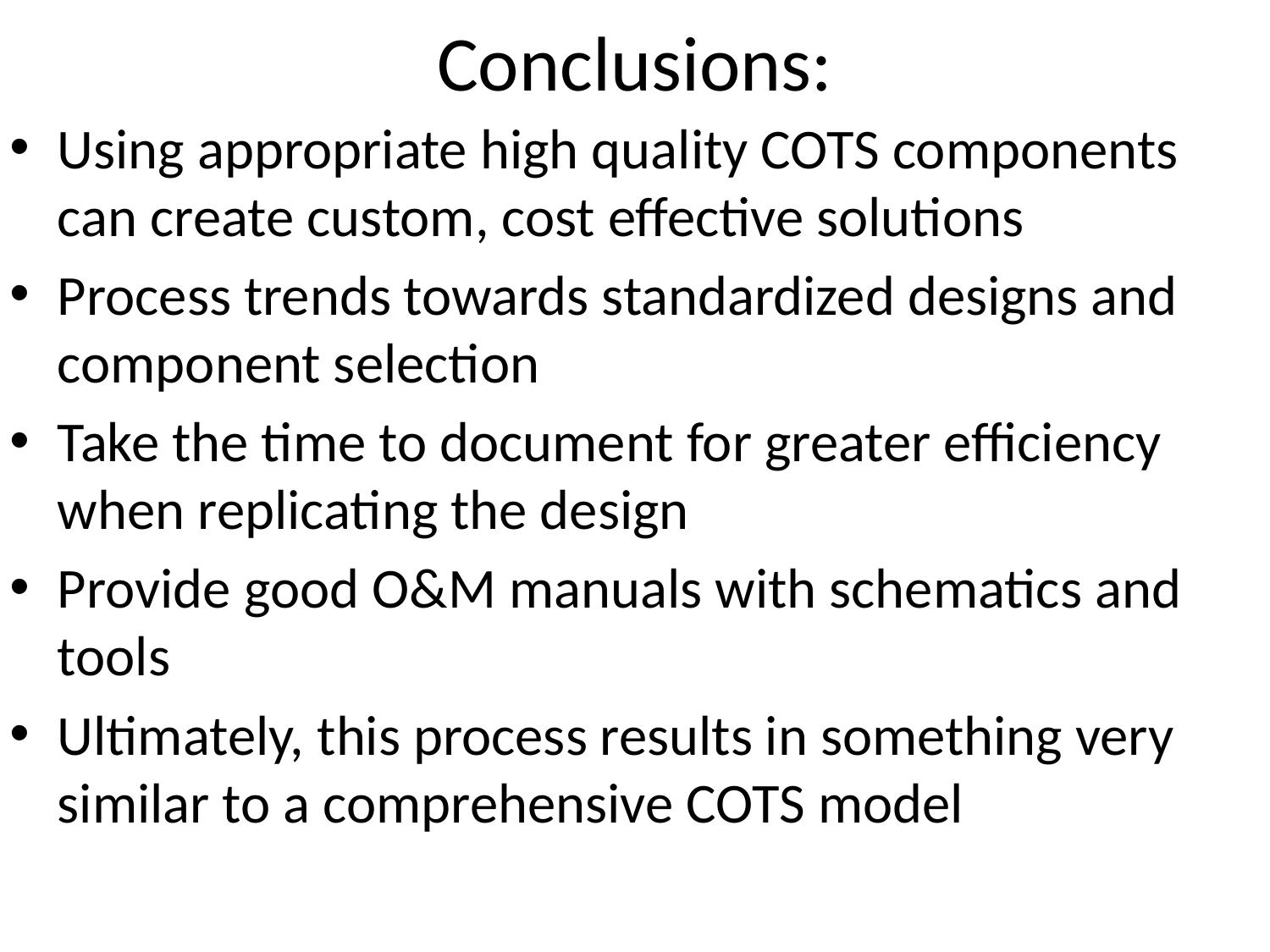

# Conclusions:
Using appropriate high quality COTS components can create custom, cost effective solutions
Process trends towards standardized designs and component selection
Take the time to document for greater efficiency when replicating the design
Provide good O&M manuals with schematics and tools
Ultimately, this process results in something very similar to a comprehensive COTS model